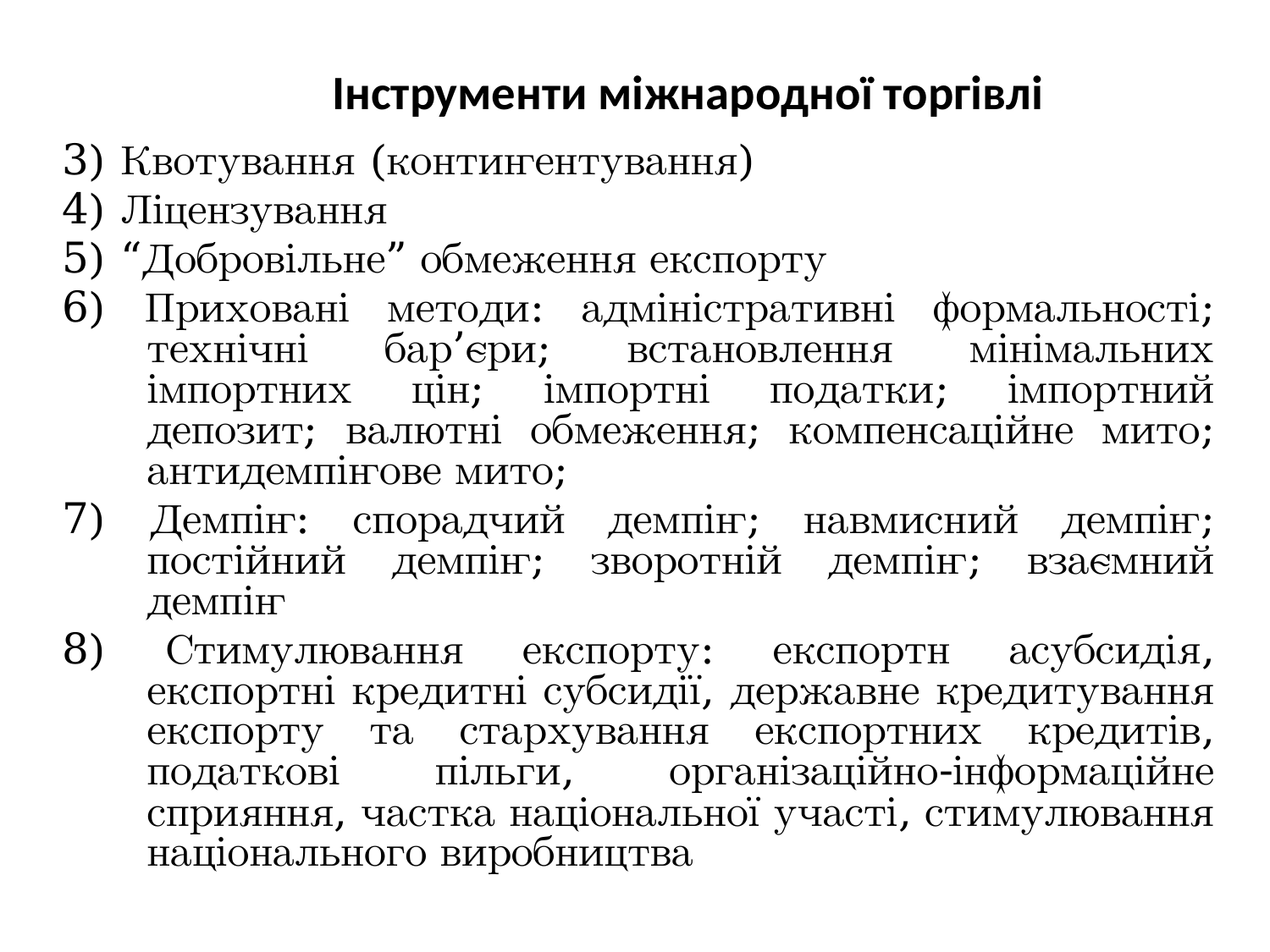

# Інструменти міжнародної торгівлі
3) Квотування (контингентування)
4) Ліцензування
5) “Добровільне” обмеження експорту
6) Приховані методи: адміністративні формальності; технічні бар’єри; встановлення мінімальних імпортних цін; імпортні податки; імпортний депозит; валютні обмеження; компенсаційне мито; антидемпінгове мито;
7) Демпінг: спорадчий демпінг; навмисний демпінг; постійний демпінг; зворотній демпінг; взаємний демпінг
8) Стимулювання експорту: експортн асубсидія, експортні кредитні субсидії, державне кредитування експорту та стархування експортних кредитів, податкові пільги, організаційно-інформаційне сприяння, частка національної участі, стимулювання національного виробництва